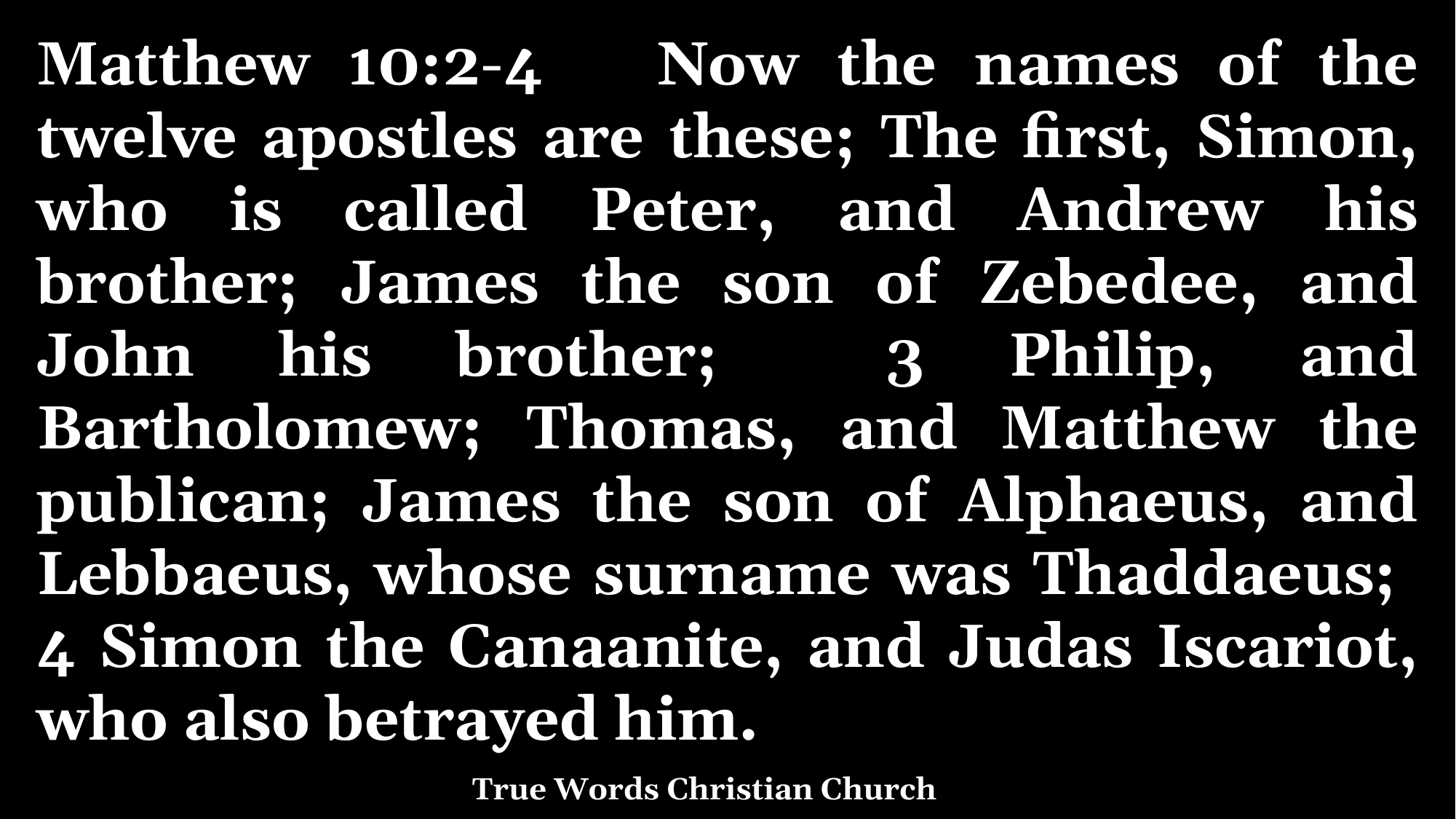

Matthew 10:2-4   Now the names of the twelve apostles are these; The first, Simon, who is called Peter, and Andrew his brother; James the son of Zebedee, and John his brother;  3 Philip, and Bartholomew; Thomas, and Matthew the publican; James the son of Alphaeus, and Lebbaeus, whose surname was Thaddaeus;  4 Simon the Canaanite, and Judas Iscariot, who also betrayed him.
True Words Christian Church